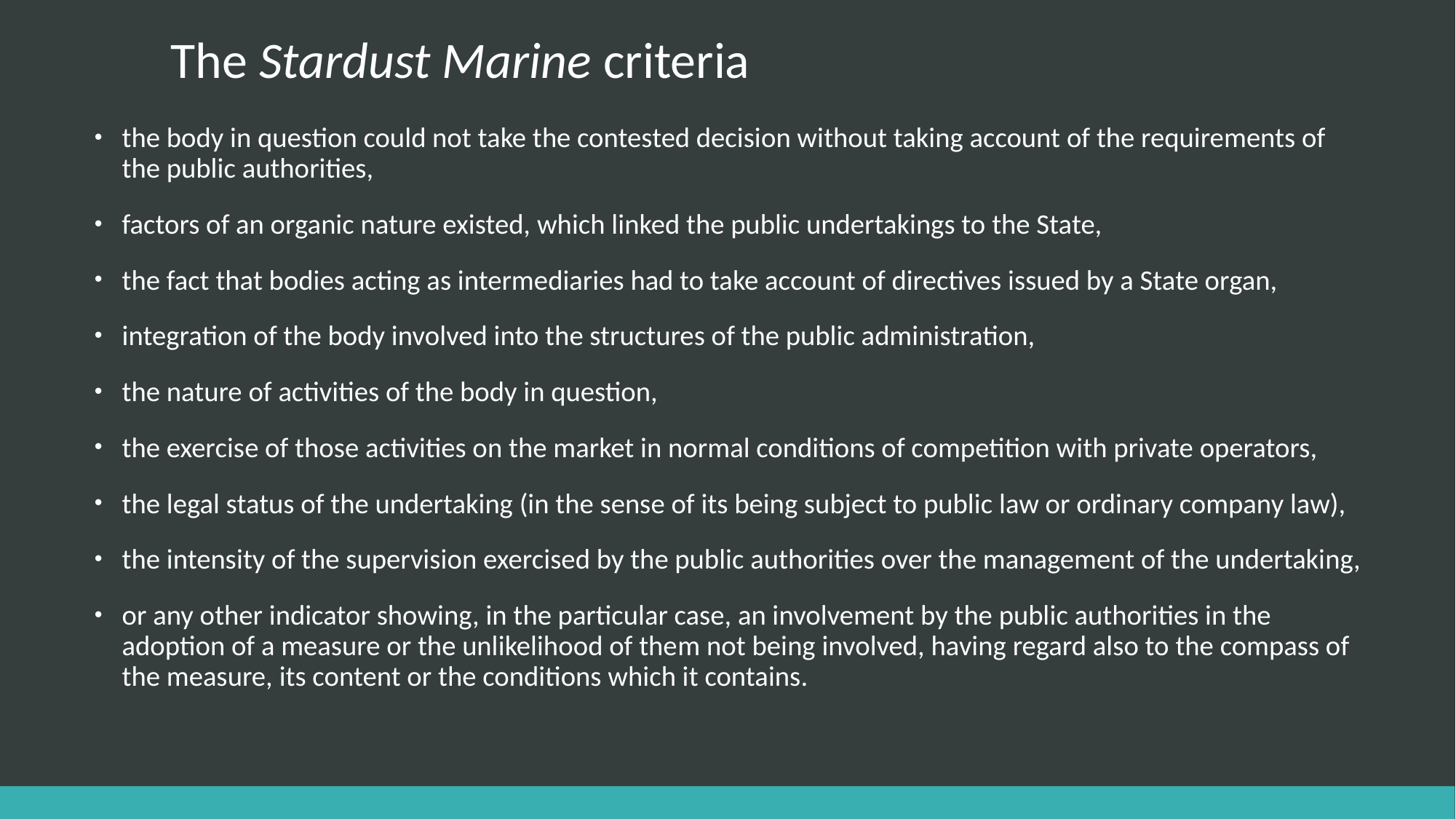

# The Stardust Marine criteria
the body in question could not take the contested decision without taking account of the requirements of the public authorities,
factors of an organic nature existed, which linked the public undertakings to the State,
the fact that bodies acting as intermediaries had to take account of directives issued by a State organ,
integration of the body involved into the structures of the public administration,
the nature of activities of the body in question,
the exercise of those activities on the market in normal conditions of competition with private operators,
the legal status of the undertaking (in the sense of its being subject to public law or ordinary company law),
the intensity of the supervision exercised by the public authorities over the management of the undertaking,
or any other indicator showing, in the particular case, an involvement by the public authorities in the adoption of a measure or the unlikelihood of them not being involved, having regard also to the compass of the measure, its content or the conditions which it contains.